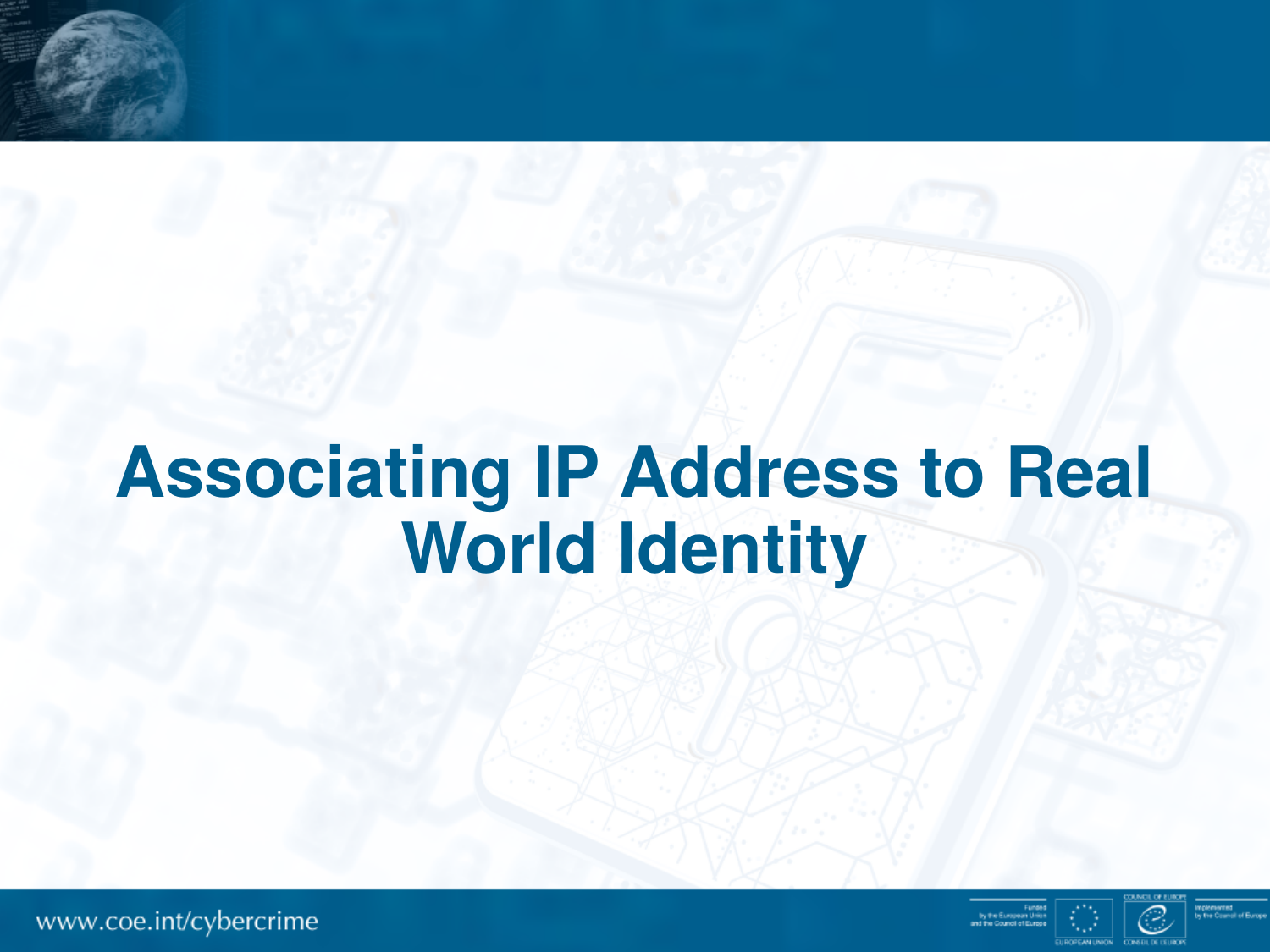

# Associating IP Address to Real World Identity